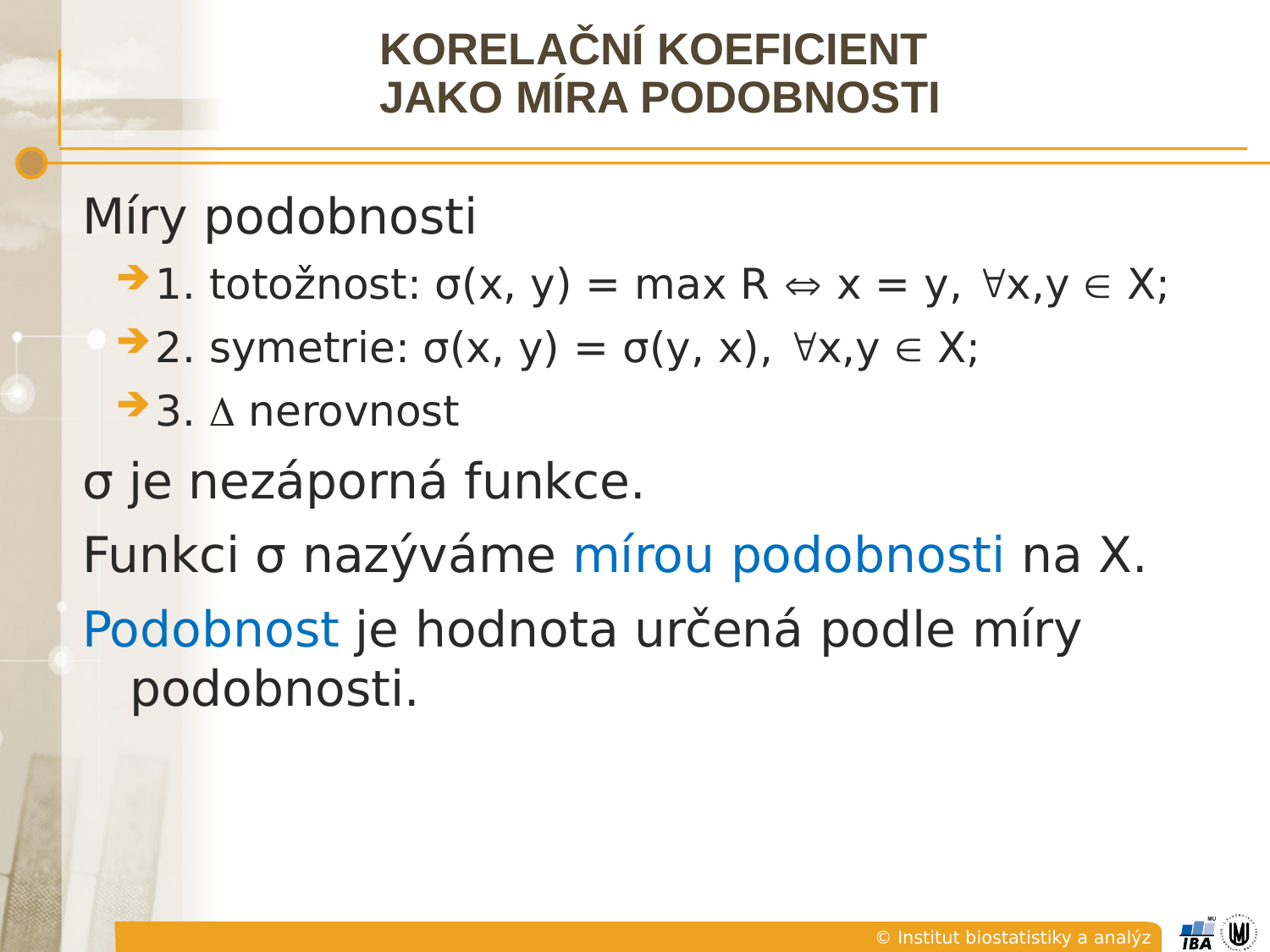

# Korelační koeficient jako míra podobnosti
Míry podobnosti
1. totožnost: σ(x, y) = max R ⇔ x = y, ∀x,y ∈ X;
2. symetrie: σ(x, y) = σ(y, x), ∀x,y ∈ X;
3. Δ nerovnost
σ je nezáporná funkce.
Funkci σ nazýváme mírou podobnosti na X.
Podobnost je hodnota určená podle míry podobnosti.